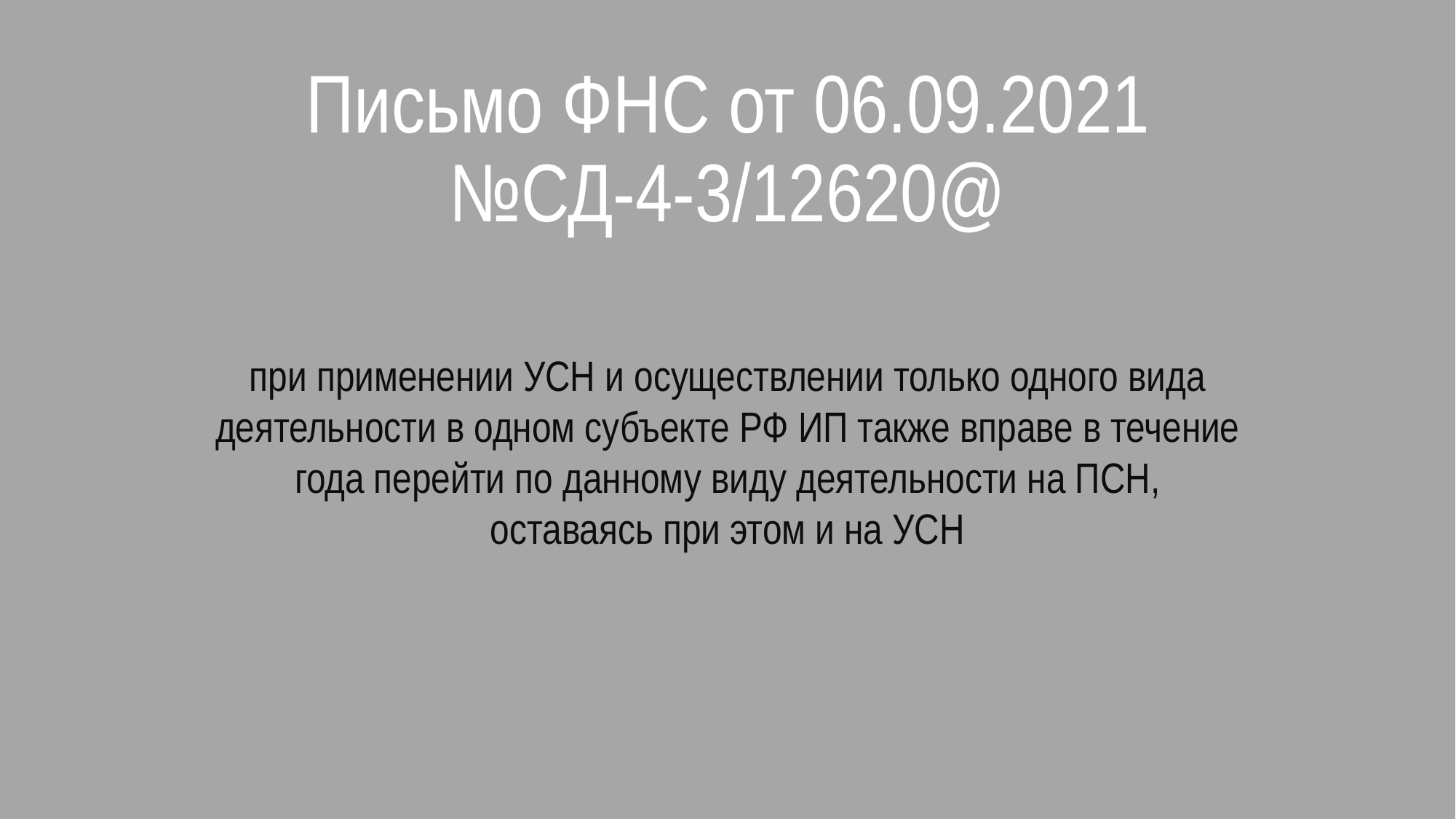

# Письмо ФНС от 06.09.2021 №СД-4-3/12620@
при применении УСН и осуществлении только одного вида деятельности в одном субъекте РФ ИП также вправе в течение года перейти по данному виду деятельности на ПСН, оставаясь при этом и на УСН